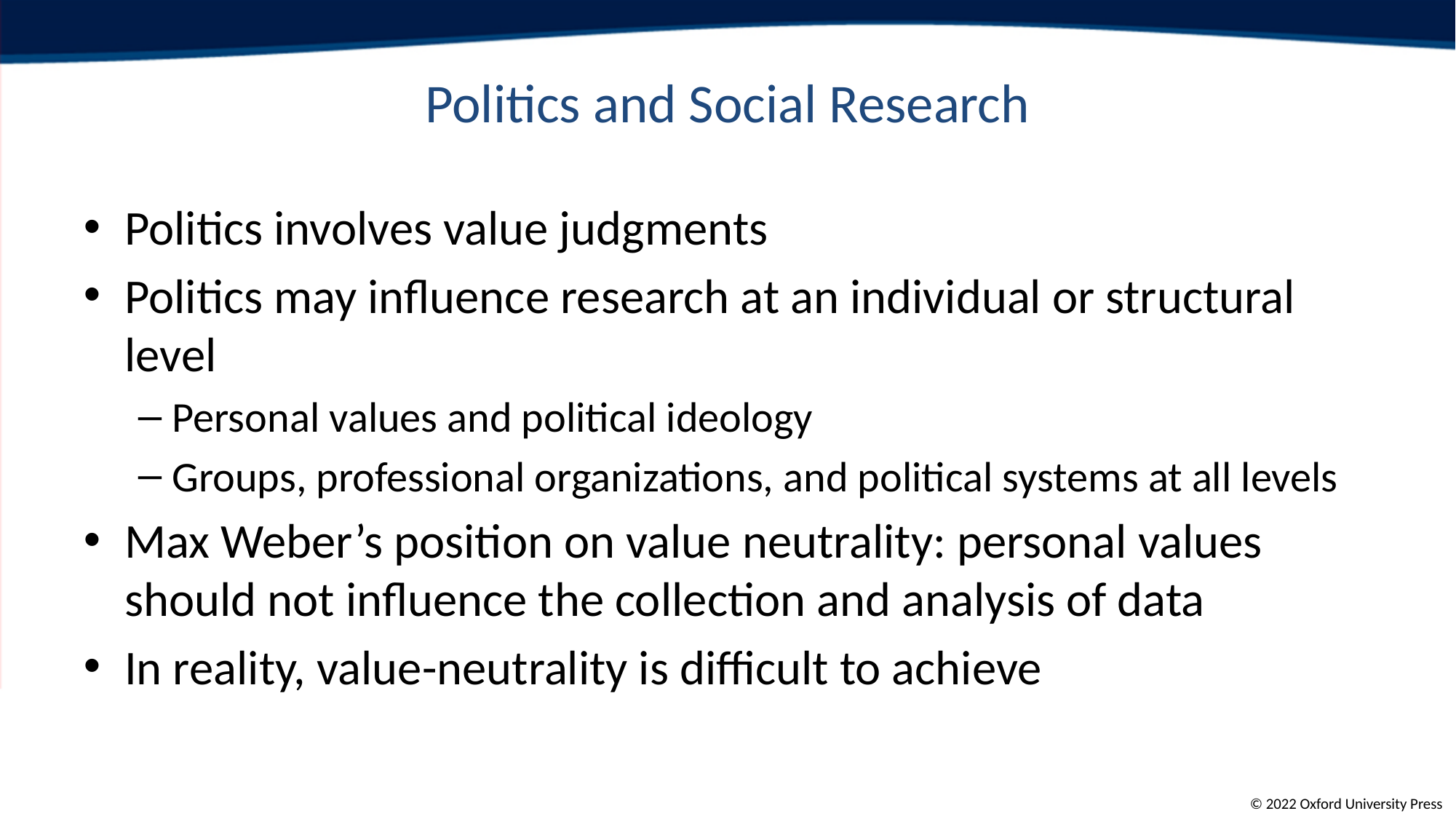

# Politics and Social Research
Politics involves value judgments
Politics may influence research at an individual or structural level
Personal values and political ideology
Groups, professional organizations, and political systems at all levels
Max Weber’s position on value neutrality: personal values should not influence the collection and analysis of data
In reality, value-neutrality is difficult to achieve